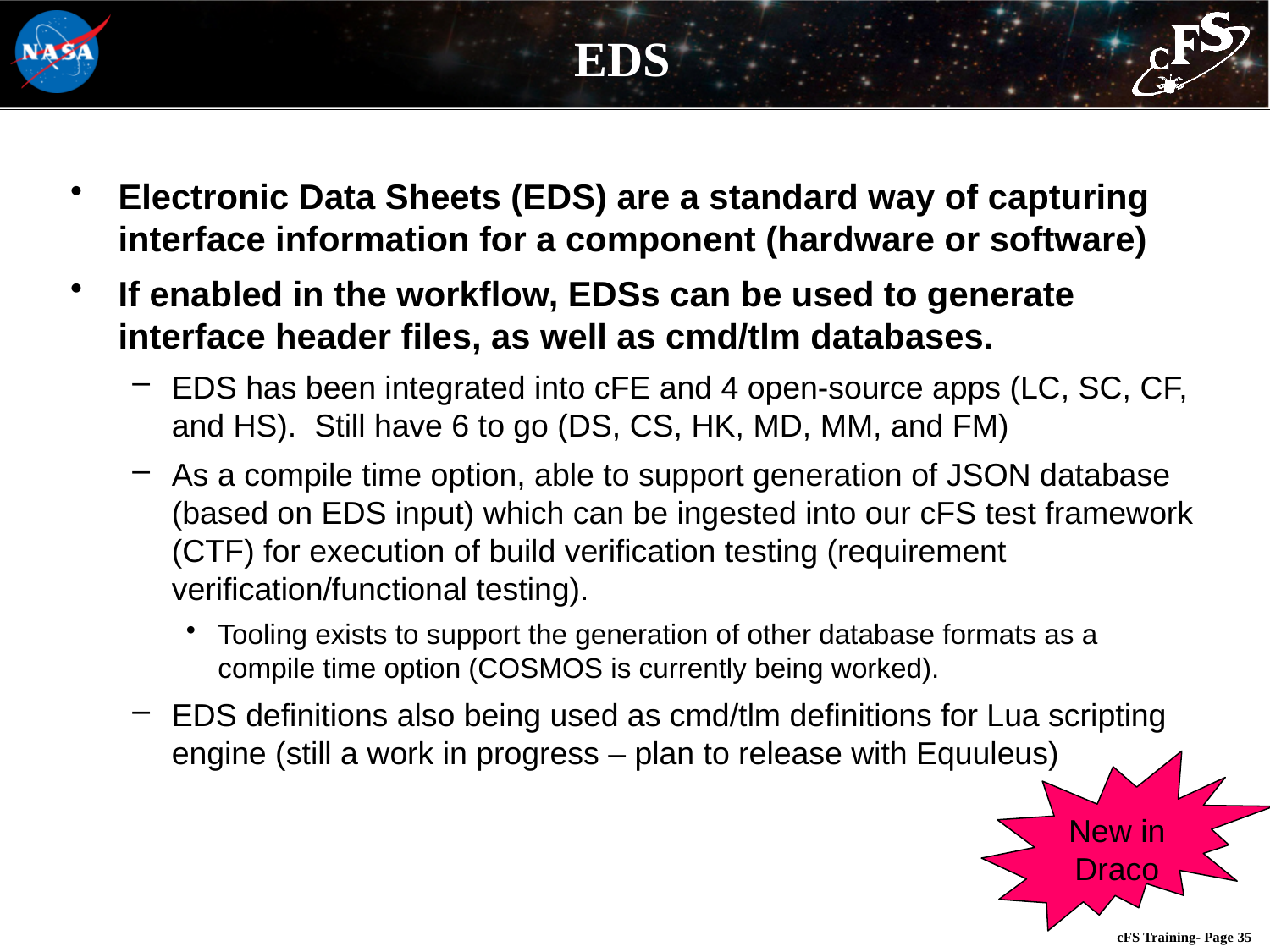

# EDS
Electronic Data Sheets (EDS) are a standard way of capturing interface information for a component (hardware or software)
If enabled in the workflow, EDSs can be used to generate interface header files, as well as cmd/tlm databases.
EDS has been integrated into cFE and 4 open-source apps (LC, SC, CF, and HS).  Still have 6 to go (DS, CS, HK, MD, MM, and FM)
As a compile time option, able to support generation of JSON database (based on EDS input) which can be ingested into our cFS test framework (CTF) for execution of build verification testing (requirement verification/functional testing).
Tooling exists to support the generation of other database formats as a compile time option (COSMOS is currently being worked).
EDS definitions also being used as cmd/tlm definitions for Lua scripting engine (still a work in progress – plan to release with Equuleus)

New in Draco